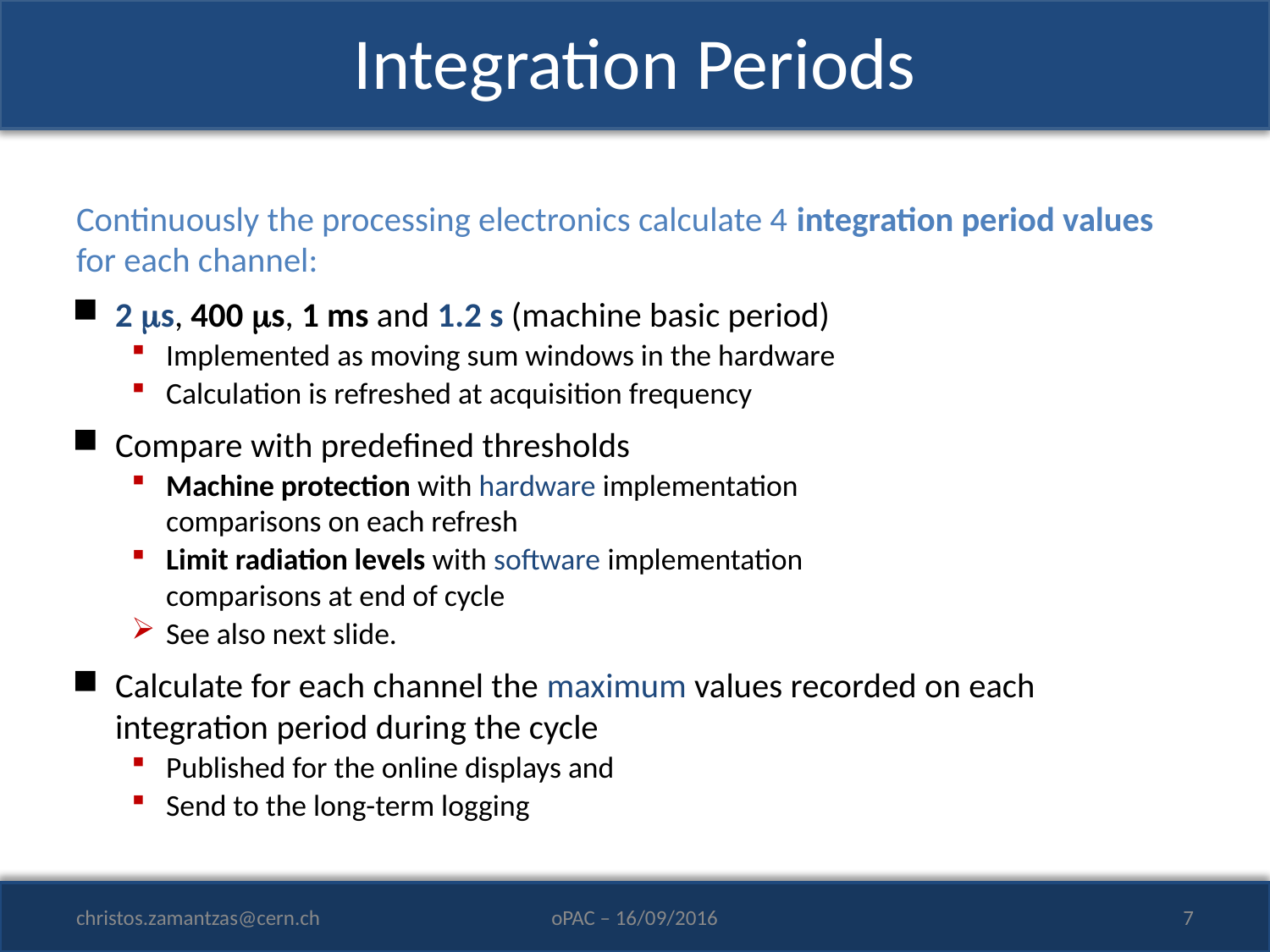

# Integration Periods
Continuously the processing electronics calculate 4 integration period values for each channel:
2 μs, 400 μs, 1 ms and 1.2 s (machine basic period)
Implemented as moving sum windows in the hardware
Calculation is refreshed at acquisition frequency
Compare with predefined thresholds
Machine protection with hardware implementation
comparisons on each refresh
Limit radiation levels with software implementation
comparisons at end of cycle
See also next slide.
Calculate for each channel the maximum values recorded on each integration period during the cycle
Published for the online displays and
Send to the long-term logging

christos.zamantzas@cern.ch
oPAC – 16/09/2016
7